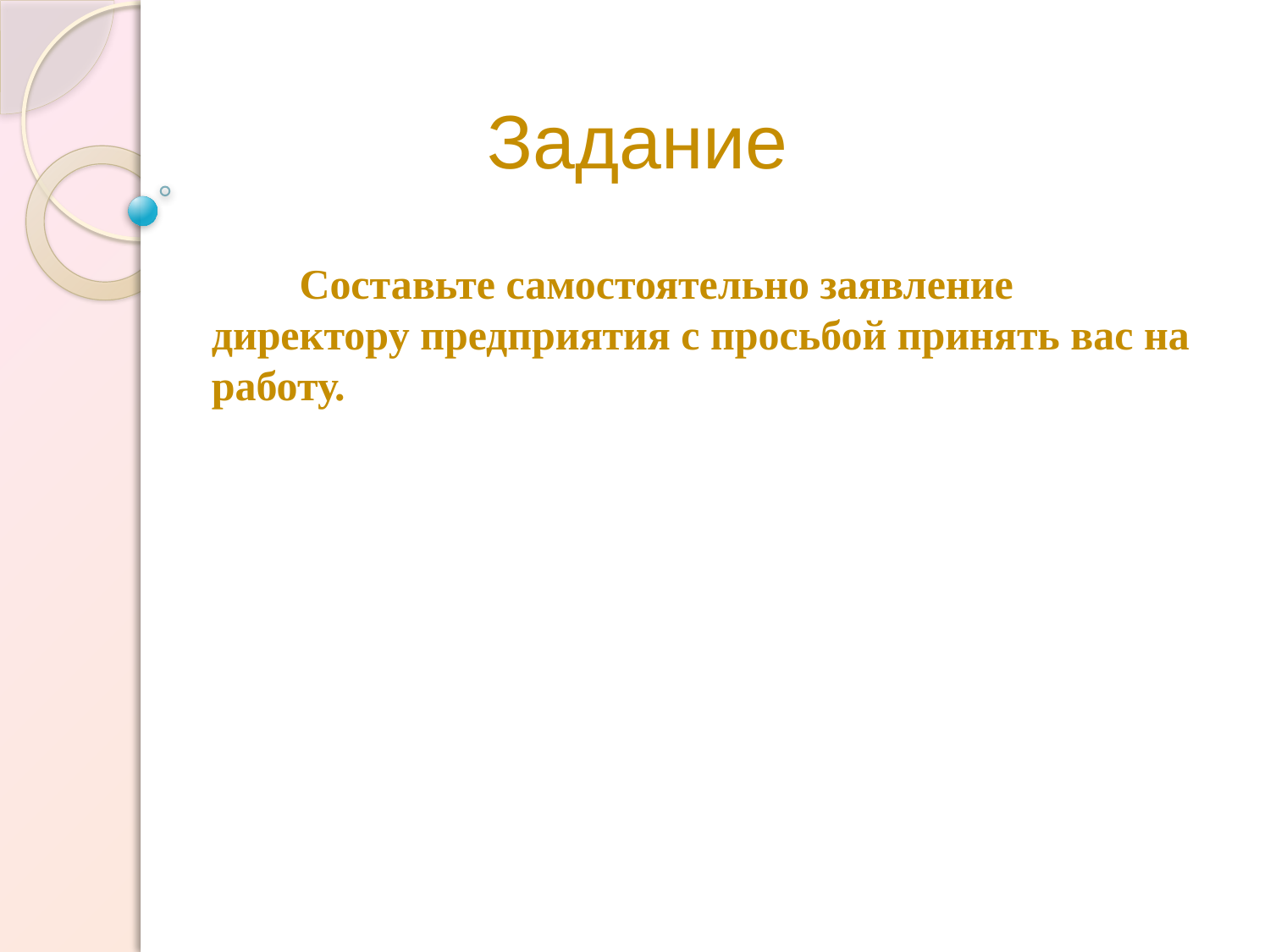

# Задание
Составьте самостоятельно заявление директору предприятия с просьбой принять вас на работу.